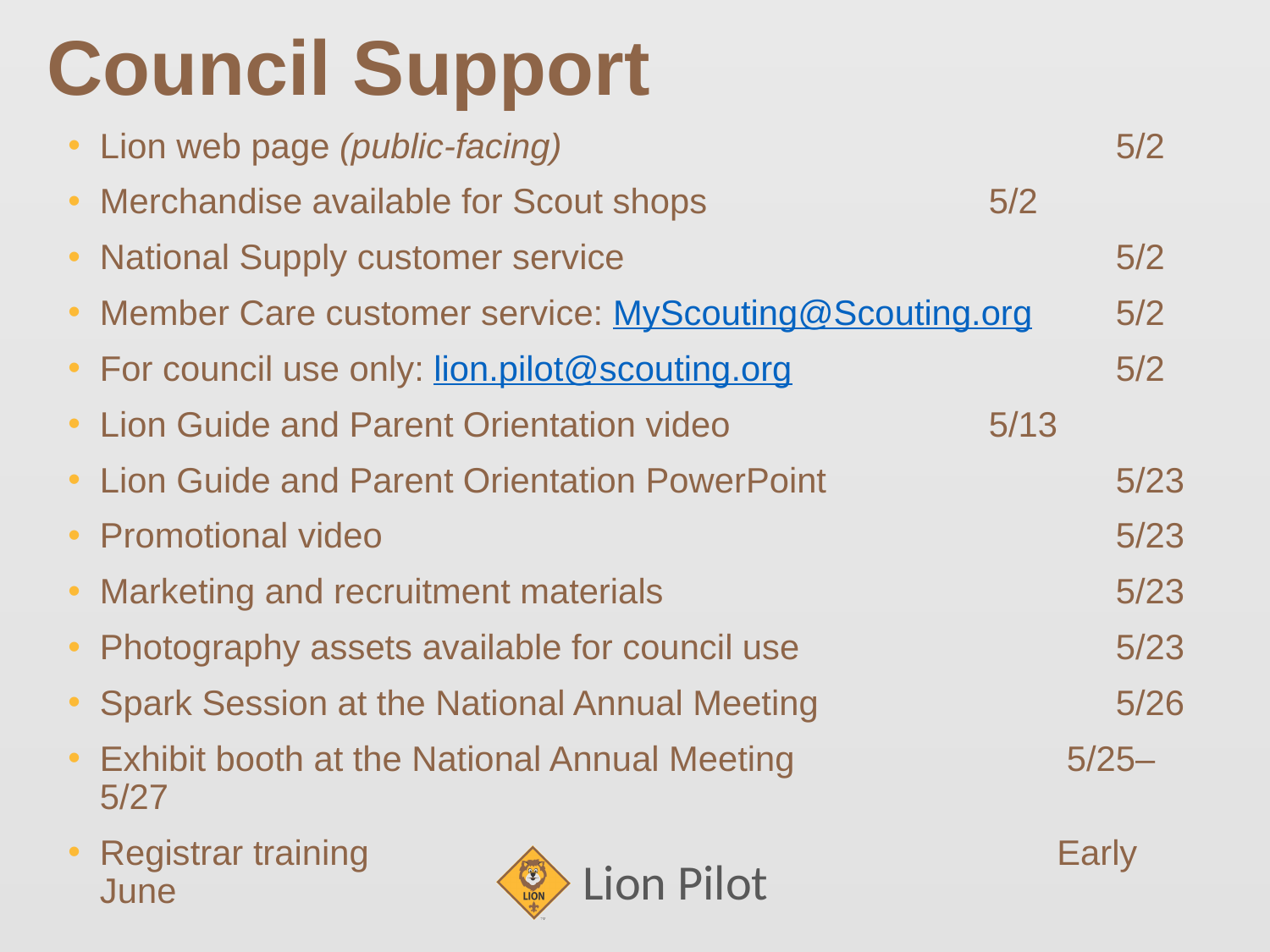

# Council Support
Lion web page (public-facing)					5/2
Merchandise available for Scout shops			5/2
National Supply customer service				5/2
Member Care customer service: MyScouting@Scouting.org	5/2
For council use only: lion.pilot@scouting.org 			5/2
Lion Guide and Parent Orientation video			5/13
Lion Guide and Parent Orientation PowerPoint			5/23
Promotional video						5/23
Marketing and recruitment materials				5/23
Photography assets available for council use			5/23
Spark Session at the National Annual Meeting			5/26
Exhibit booth at the National Annual Meeting		        5/25–5/27
Registrar training				    	       Early June